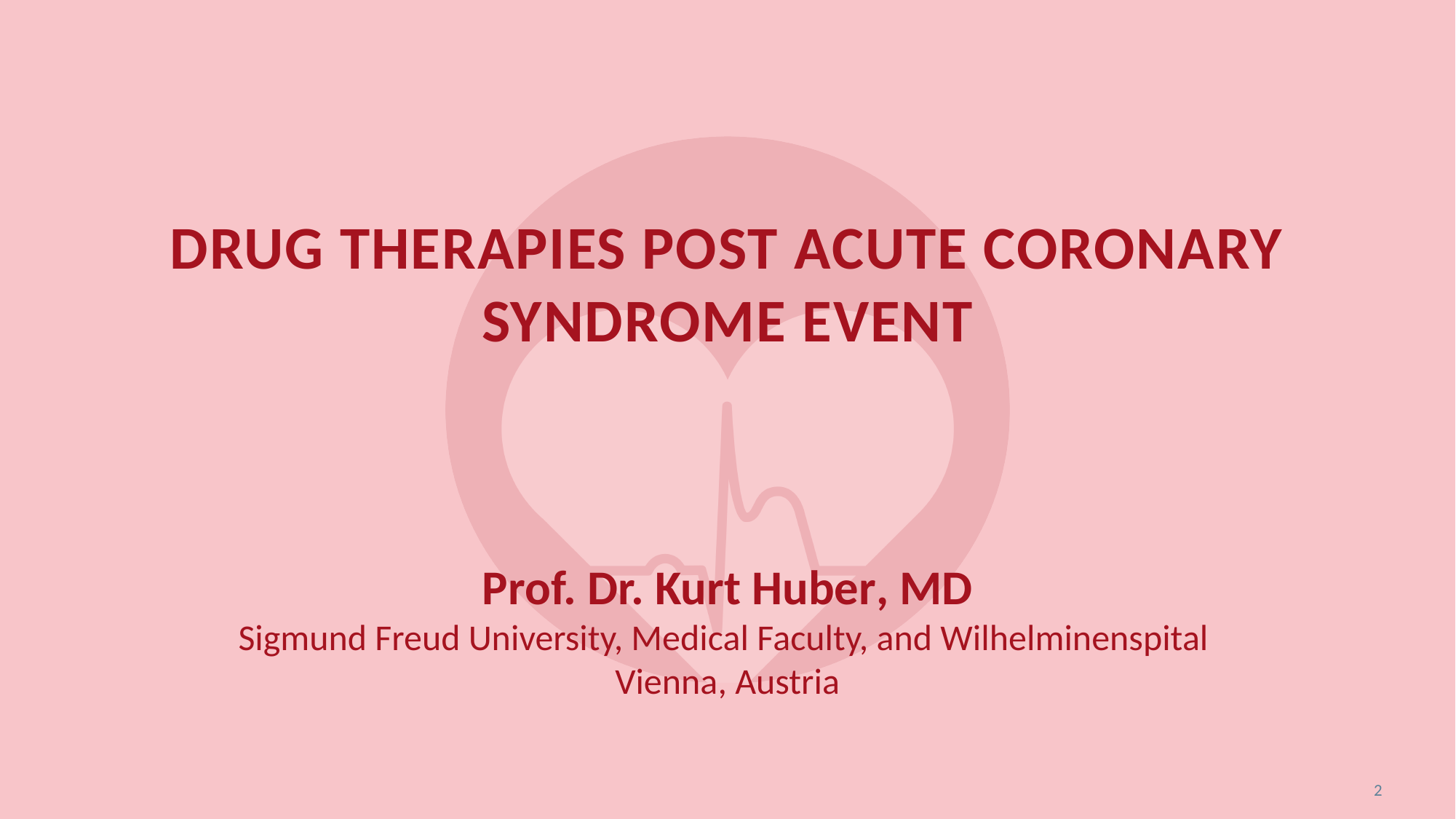

# Drug Therapies Post Acute Coronary Syndrome Event
Prof. Dr. Kurt Huber, MD
Sigmund Freud University, Medical Faculty, and Wilhelminenspital
Vienna, Austria
2